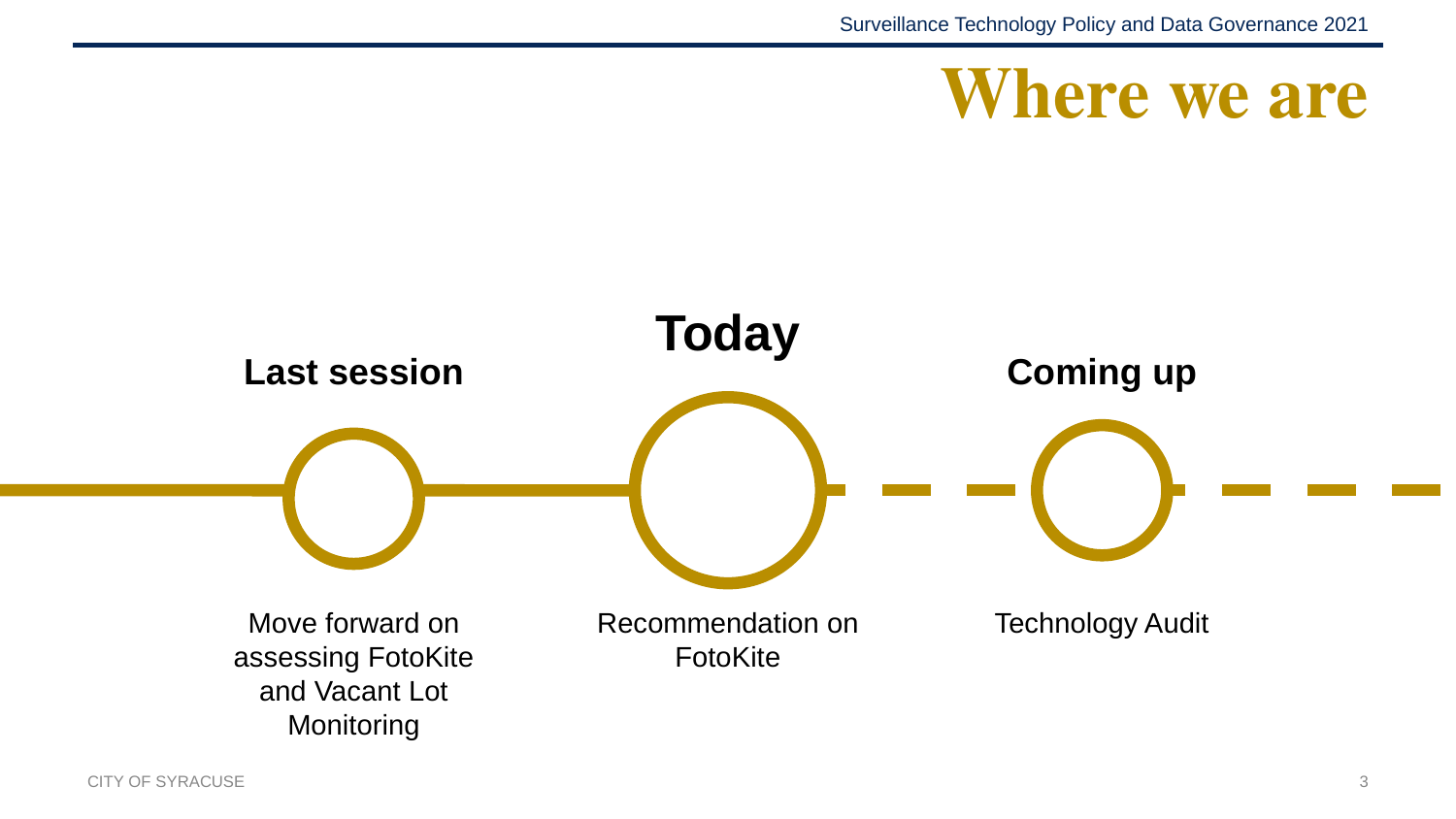

# Where we are
Today
Last session
Coming up

Move forward on assessing FotoKite and Vacant Lot Monitoring
Recommendation on FotoKite
Technology Audit
CITY OF SYRACUSE